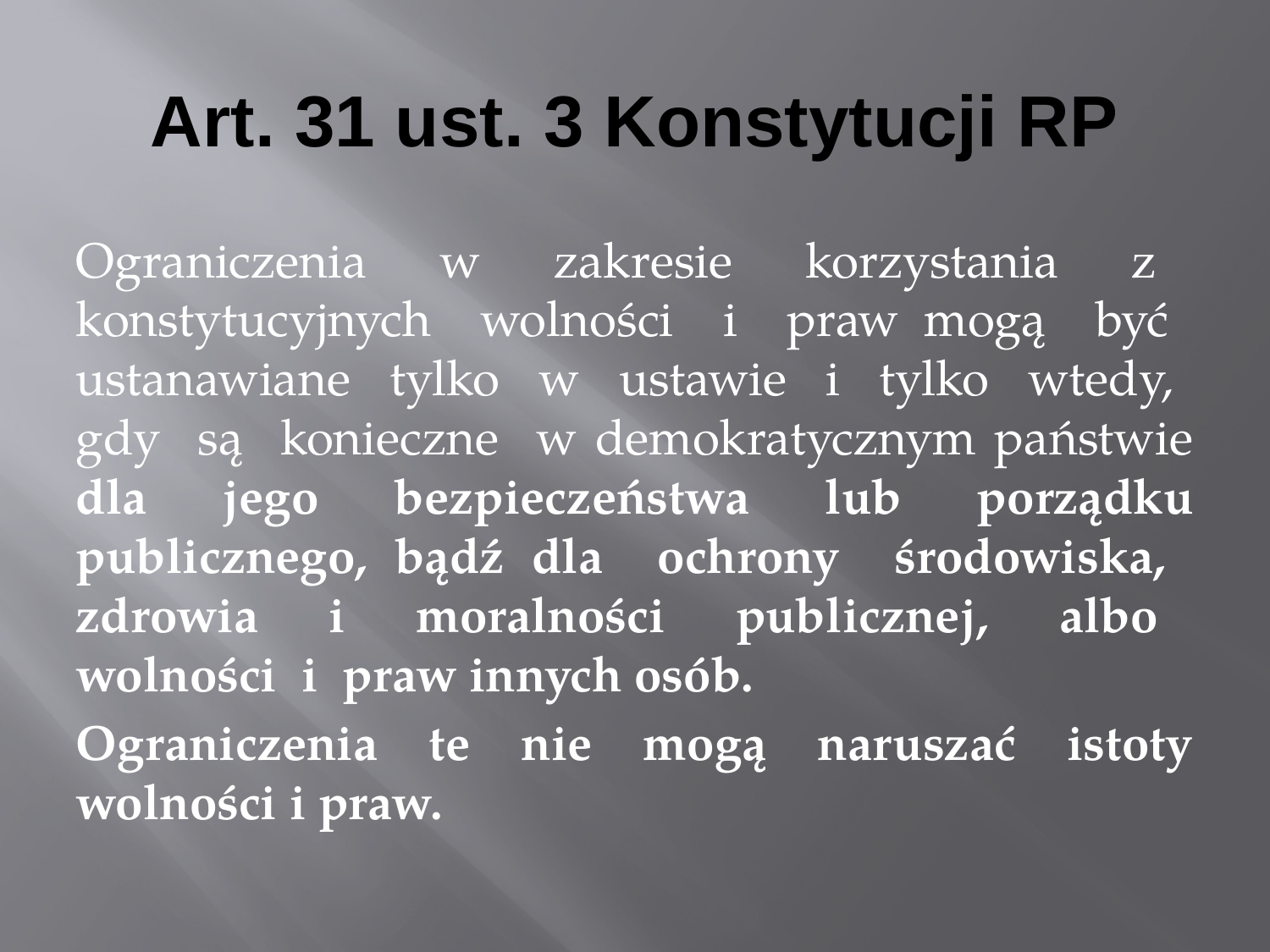

# Art. 31 ust. 3 Konstytucji RP
Ograniczenia  w  zakresie  korzystania  z  konstytucyjnych  wolności  i  praw mogą  być  ustanawiane  tylko  w  ustawie  i  tylko  wtedy,  gdy  są  konieczne  w demokratycznym państwie dla jego bezpieczeństwa lub porządku publicznego, bądź dla  ochrony  środowiska,  zdrowia  i  moralności  publicznej,  albo  wolności  i  praw innych osób.
Ograniczenia te nie mogą naruszać istoty wolności i praw.